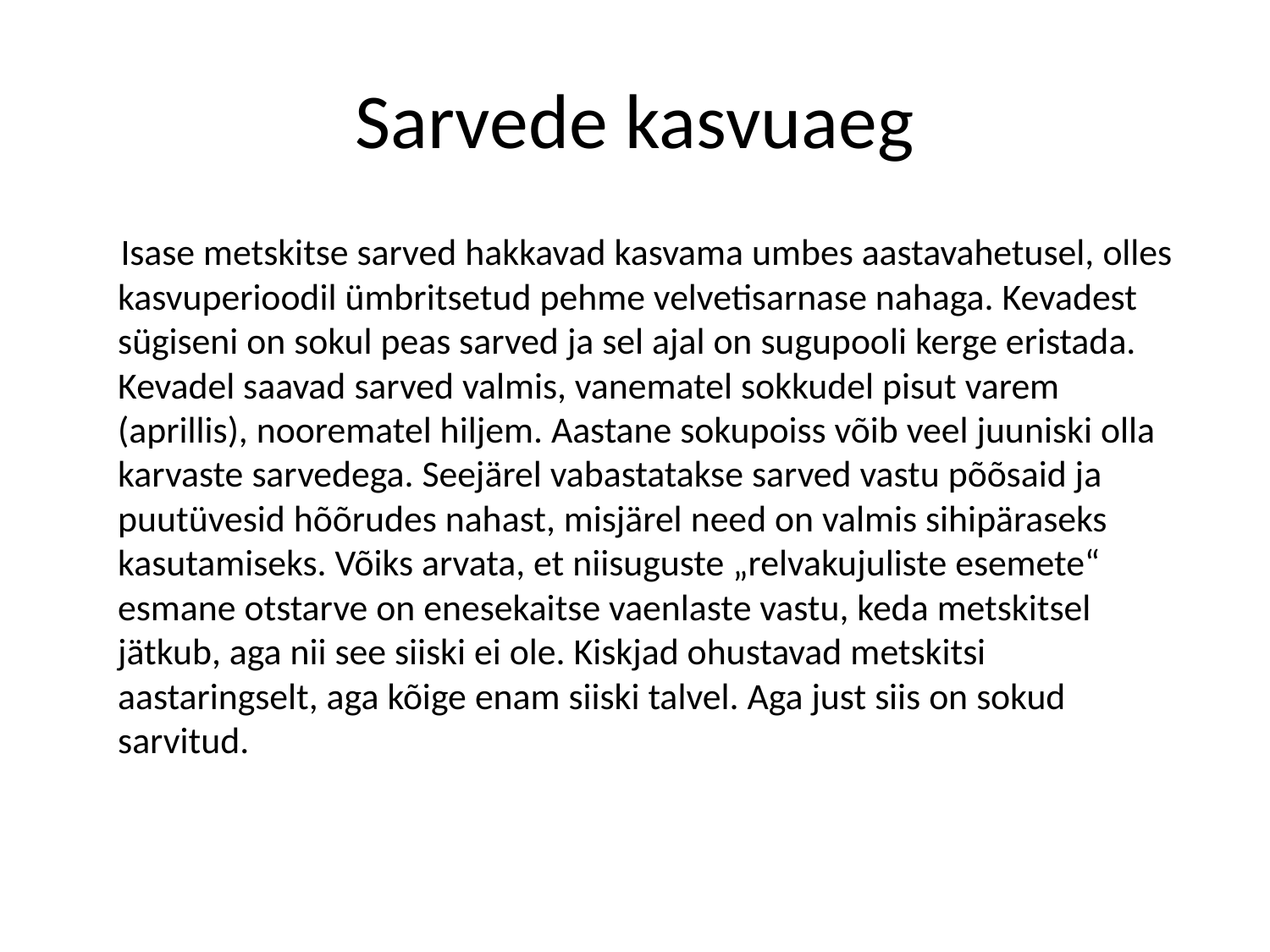

# Sarvede kasvuaeg
          Isase metskitse sarved hakkavad kasvama umbes aastavahetusel, olles kasvuperioodil ümbritsetud pehme velvetisarnase nahaga. Kevadest sügiseni on sokul peas sarved ja sel ajal on sugupooli kerge eristada. Kevadel saavad sarved valmis, vanematel sokkudel pisut varem (aprillis), noorematel hiljem. Aastane sokupoiss võib veel juuniski olla karvaste sarvedega. Seejärel vabastatakse sarved vastu põõsaid ja puutüvesid hõõrudes nahast, misjärel need on valmis sihipäraseks kasutamiseks. Võiks arvata, et niisuguste „relvakujuliste esemete“  esmane otstarve on enesekaitse vaenlaste vastu, keda metskitsel jätkub, aga nii see siiski ei ole. Kiskjad ohustavad metskitsi aastaringselt, aga kõige enam siiski talvel. Aga just siis on sokud sarvitud.